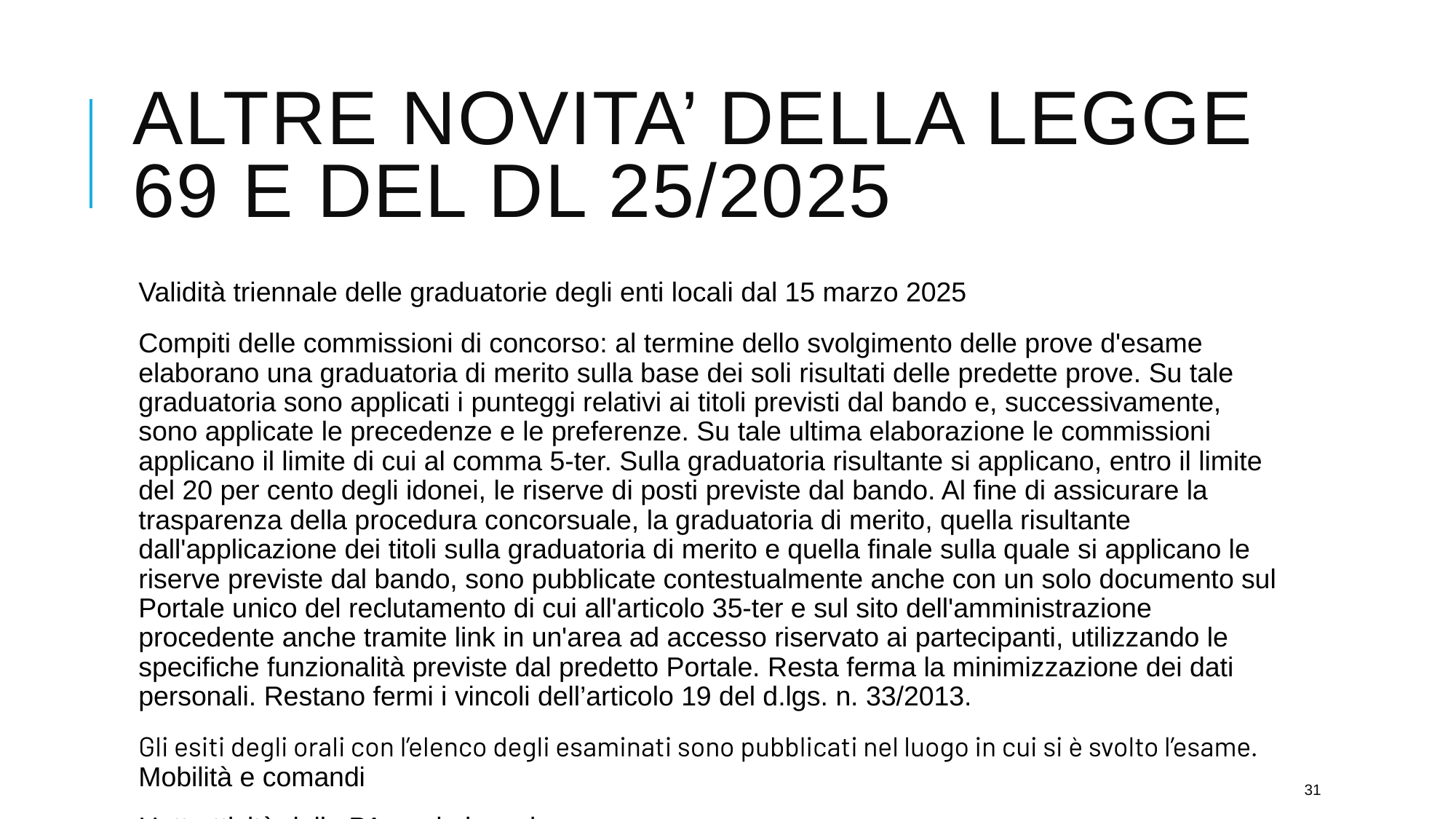

# ALTRE NOVITA’ della legge 69 e del dl 25/2025
Validità triennale delle graduatorie degli enti locali dal 15 marzo 2025
Compiti delle commissioni di concorso: al termine dello svolgimento delle prove d'esame elaborano una graduatoria di merito sulla base dei soli risultati delle predette prove. Su tale graduatoria sono applicati i punteggi relativi ai titoli previsti dal bando e, successivamente, sono applicate le precedenze e le preferenze. Su tale ultima elaborazione le commissioni applicano il limite di cui al comma 5-ter. Sulla graduatoria risultante si applicano, entro il limite del 20 per cento degli idonei, le riserve di posti previste dal bando. Al fine di assicurare la trasparenza della procedura concorsuale, la graduatoria di merito, quella risultante dall'applicazione dei titoli sulla graduatoria di merito e quella finale sulla quale si applicano le riserve previste dal bando, sono pubblicate contestualmente anche con un solo documento sul Portale unico del reclutamento di cui all'articolo 35-ter e sul sito dell'amministrazione procedente anche tramite link in un'area ad accesso riservato ai partecipanti, utilizzando le specifiche funzionalità previste dal predetto Portale. Resta ferma la minimizzazione dei dati personali. Restano fermi i vincoli dell’articolo 19 del d.lgs. n. 33/2013.
Gli esiti degli orali con l’elenco degli esaminati sono pubblicati nel luogo in cui si è svolto l’esame.
Mobilità e comandi
L’attrattività delle PA per i giovani

31